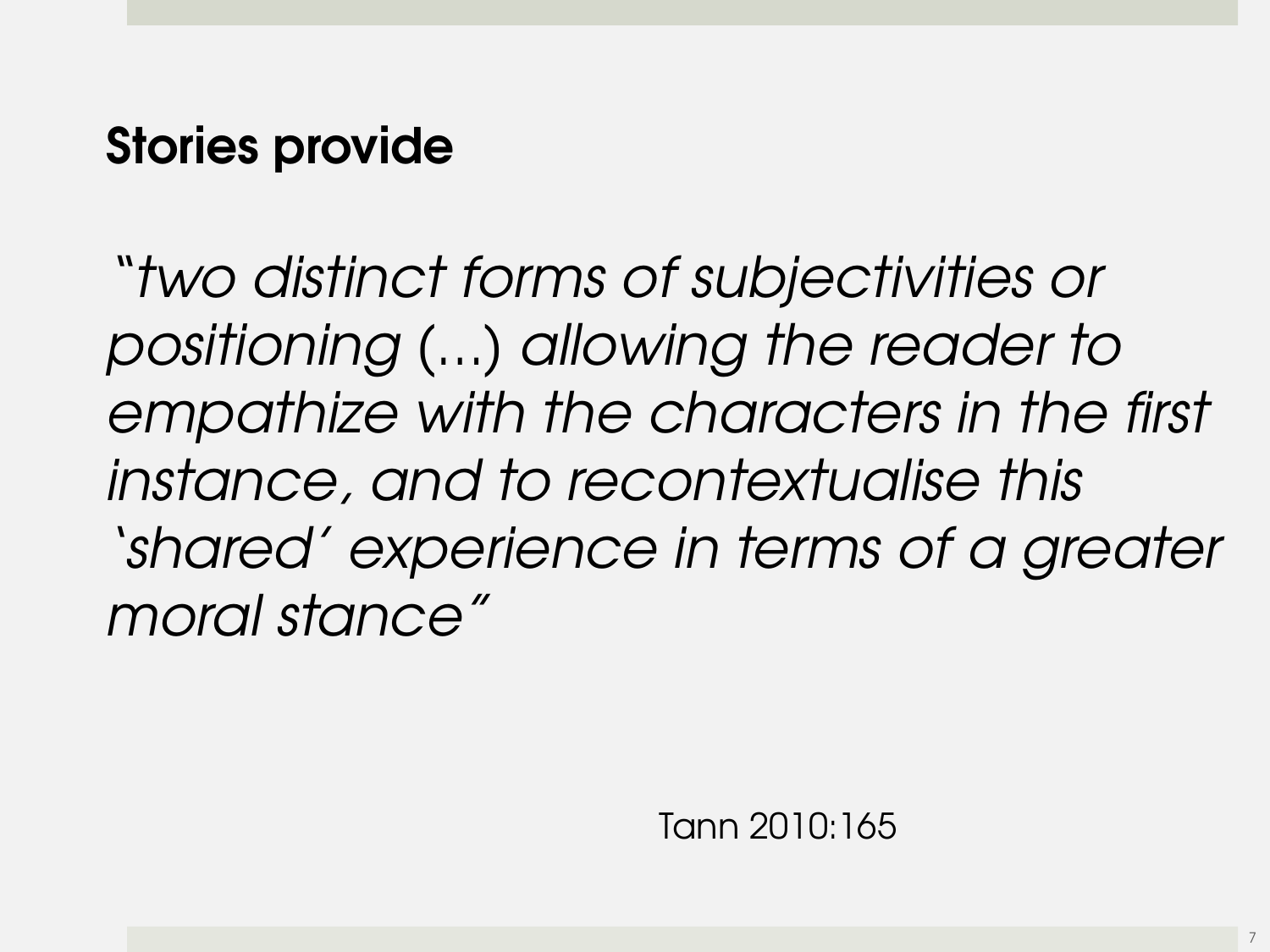

Stories provide

“two distinct forms of subjectivities or positioning (…) allowing the reader to empathize with the characters in the first instance, and to recontextualise this ‘shared’ experience in terms of a greater moral stance”
												    Tann 2010:165

7